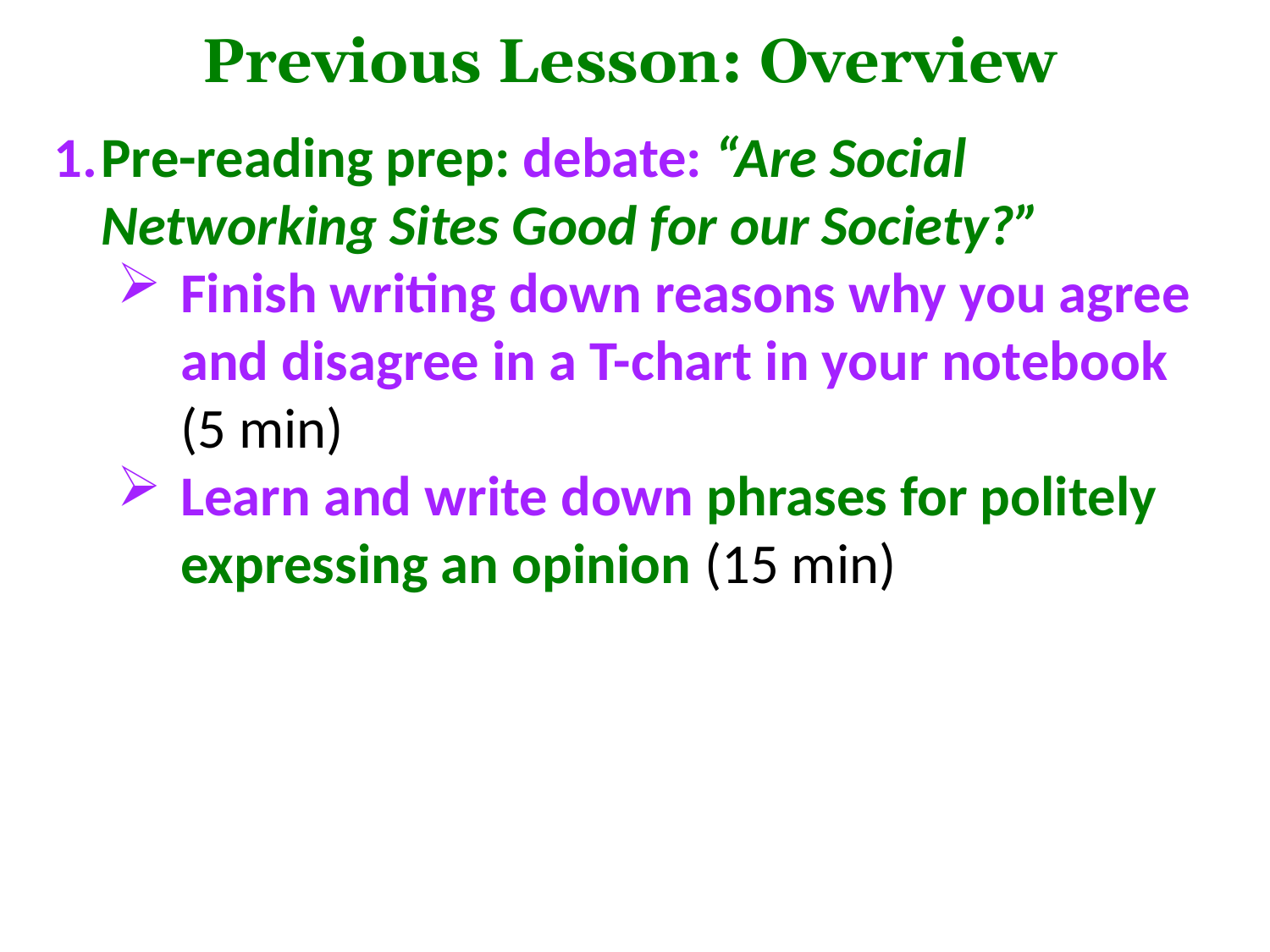

Previous Lesson: Overview
Pre-reading prep: debate: “Are Social Networking Sites Good for our Society?”
Finish writing down reasons why you agree and disagree in a T-chart in your notebook (5 min)
Learn and write down phrases for politely expressing an opinion (15 min)